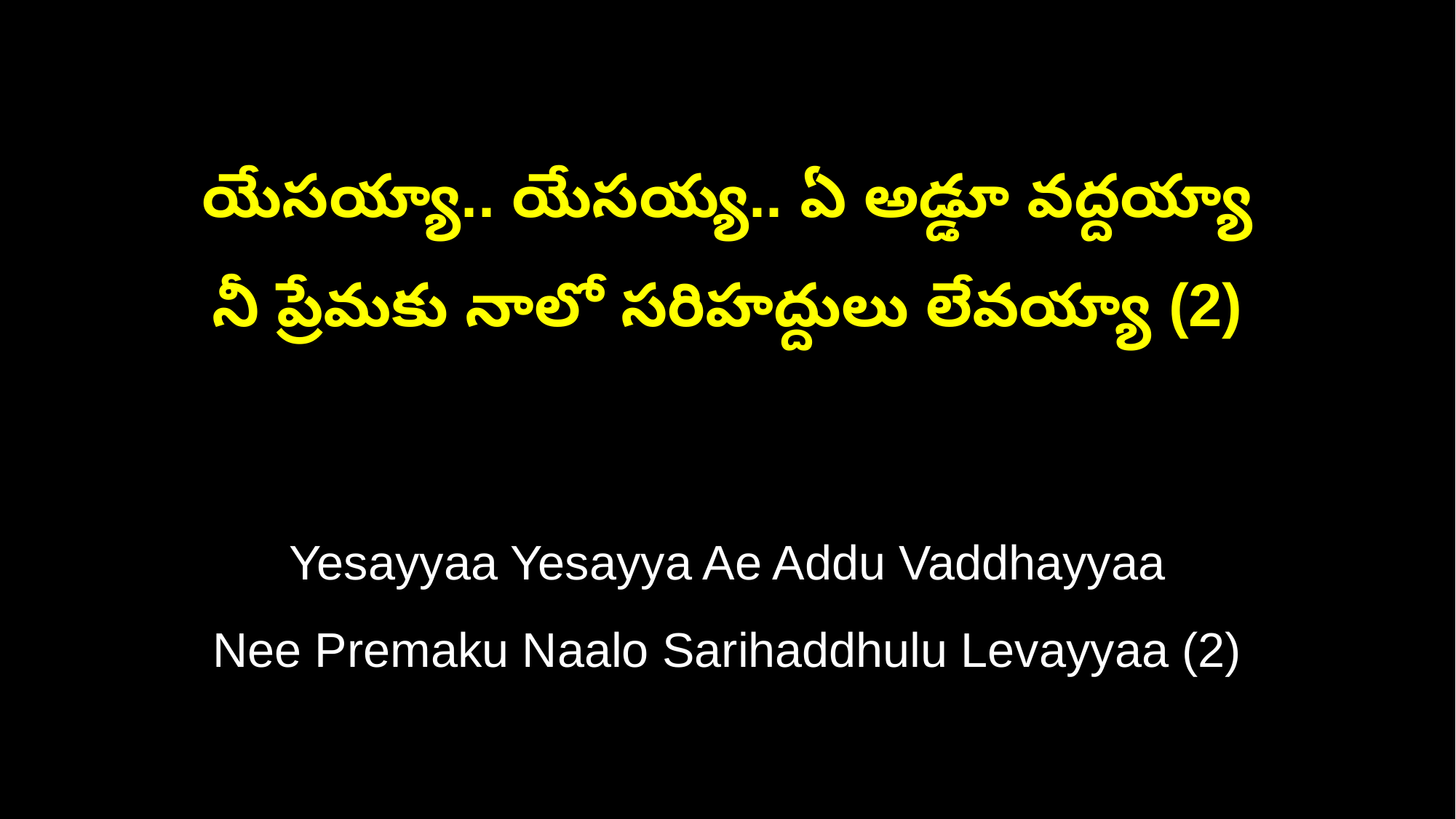

యేసయ్యా.. యేసయ్య.. ఏ అడ్డూ వద్దయ్యా
నీ ప్రేమకు నాలో సరిహద్దులు లేవయ్యా (2)
Yesayyaa Yesayya Ae Addu Vaddhayyaa
Nee Premaku Naalo Sarihaddhulu Levayyaa (2)